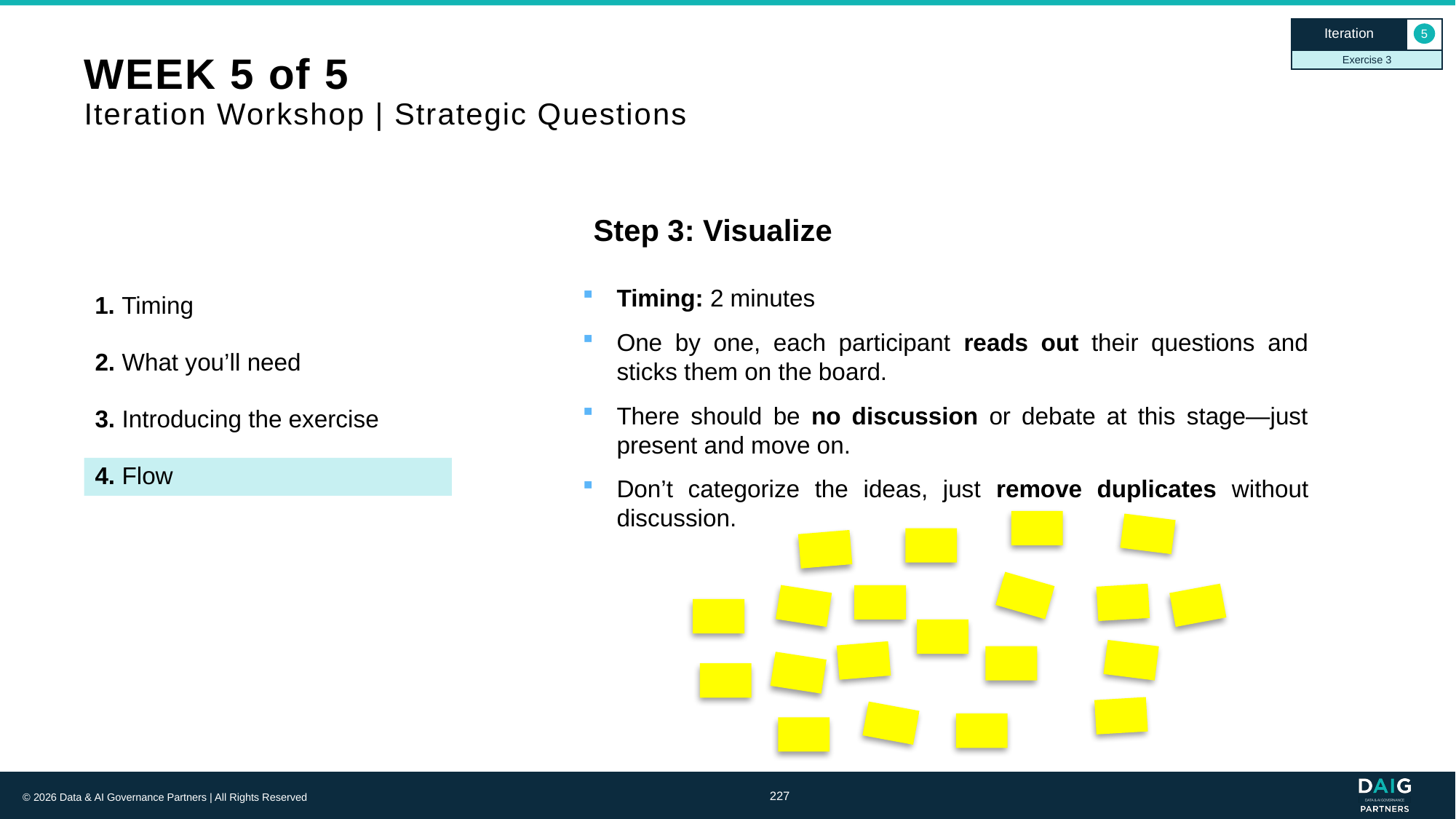

Iteration

5
Exercise 3
# WEEK 5 of 5 Iteration Workshop | Strategic Questions
Step 3: Visualize
Timing: 2 minutes
One by one, each participant reads out their questions and sticks them on the board.
There should be no discussion or debate at this stage—just present and move on.
Don’t categorize the ideas, just remove duplicates without discussion.

1. Timing
2. What you’ll need
3. Introducing the exercise
4. Flow

227
© 2026 Data & AI Governance Partners | All Rights Reserved